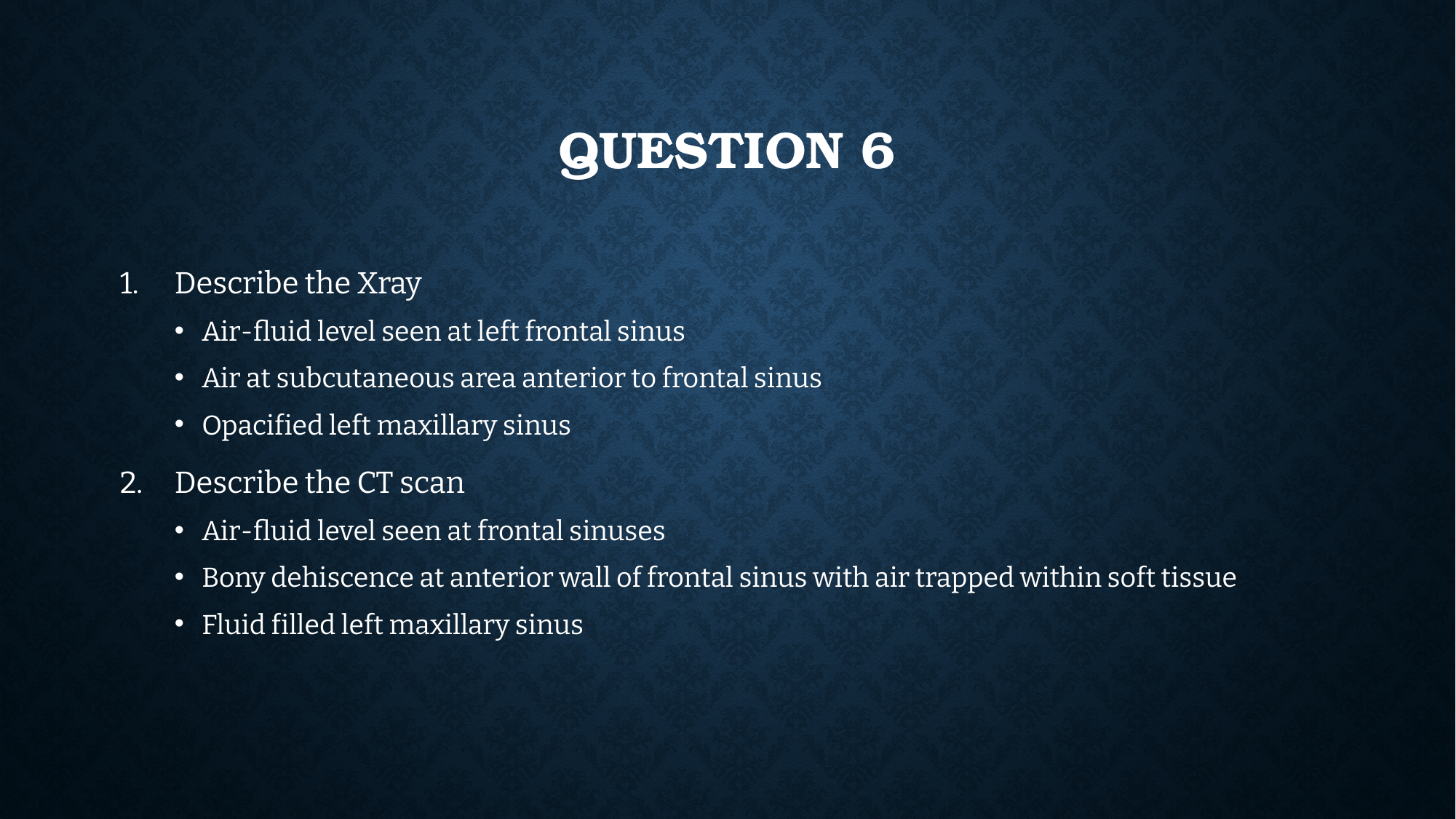

# Question 6
Describe the Xray
Air-fluid level seen at left frontal sinus
Air at subcutaneous area anterior to frontal sinus
Opacified left maxillary sinus
Describe the CT scan
Air-fluid level seen at frontal sinuses
Bony dehiscence at anterior wall of frontal sinus with air trapped within soft tissue
Fluid filled left maxillary sinus